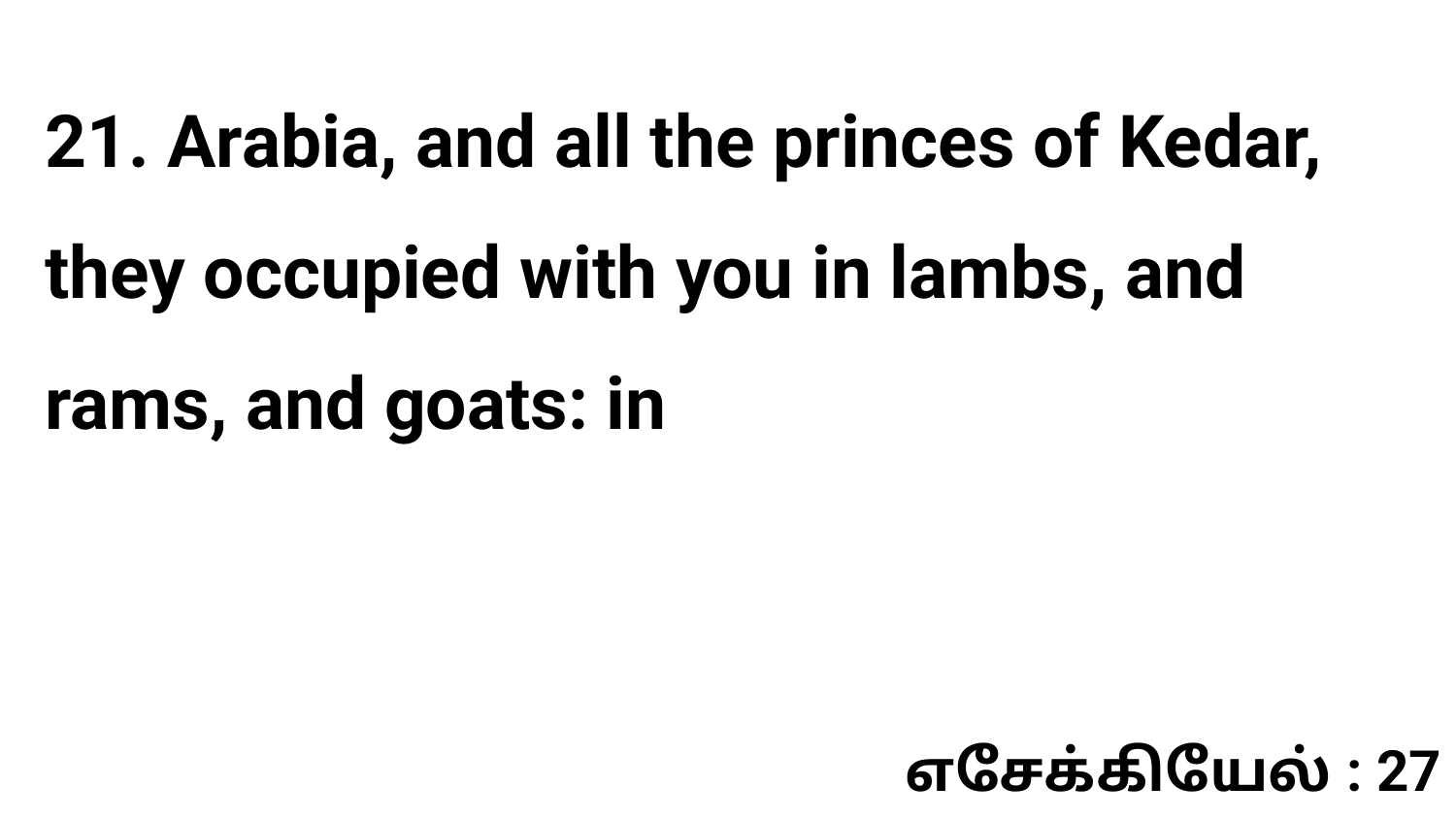

21. Arabia, and all the princes of Kedar, they occupied with you in lambs, and rams, and goats: in
எசேக்கியேல் : 27